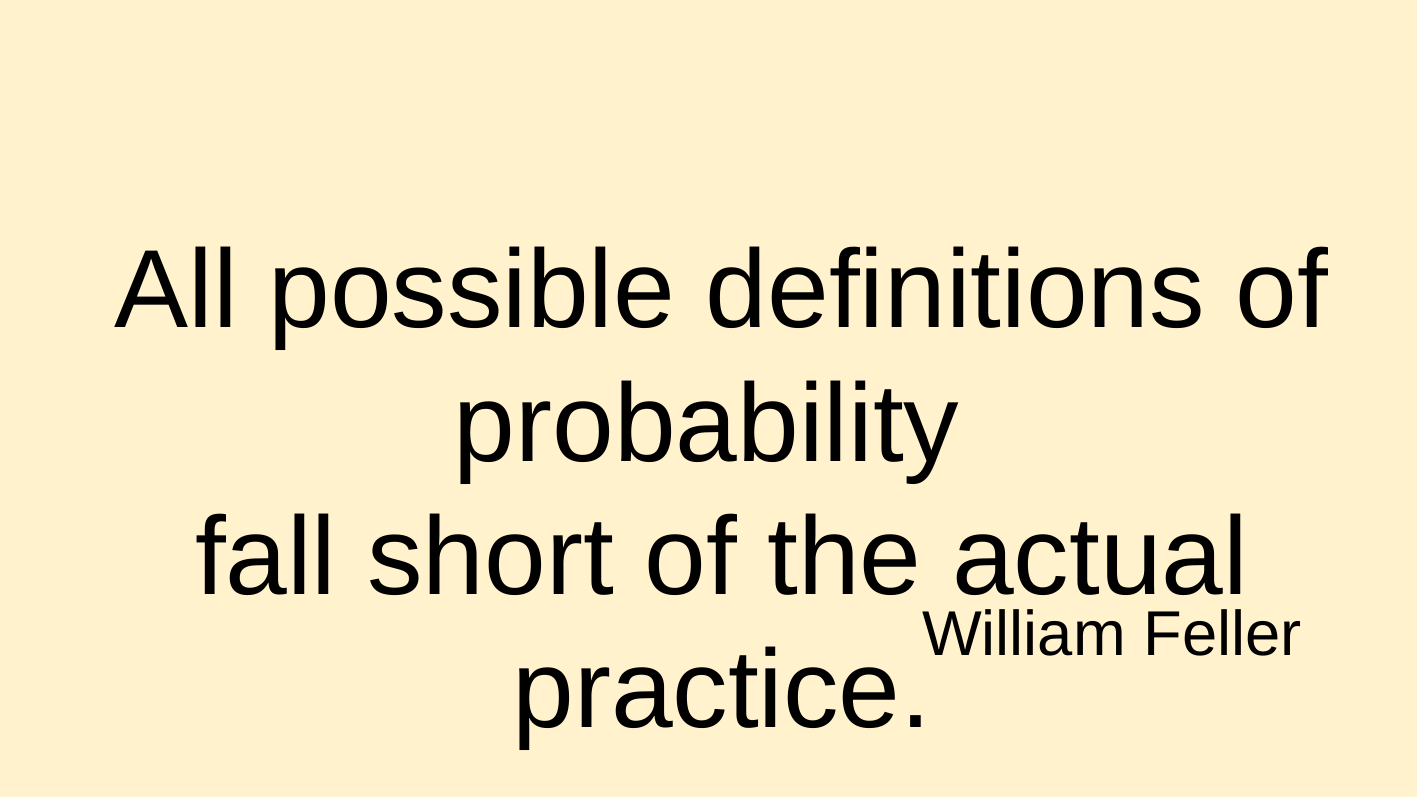

All possible definitions of probability
fall short of the actual practice.
William Feller